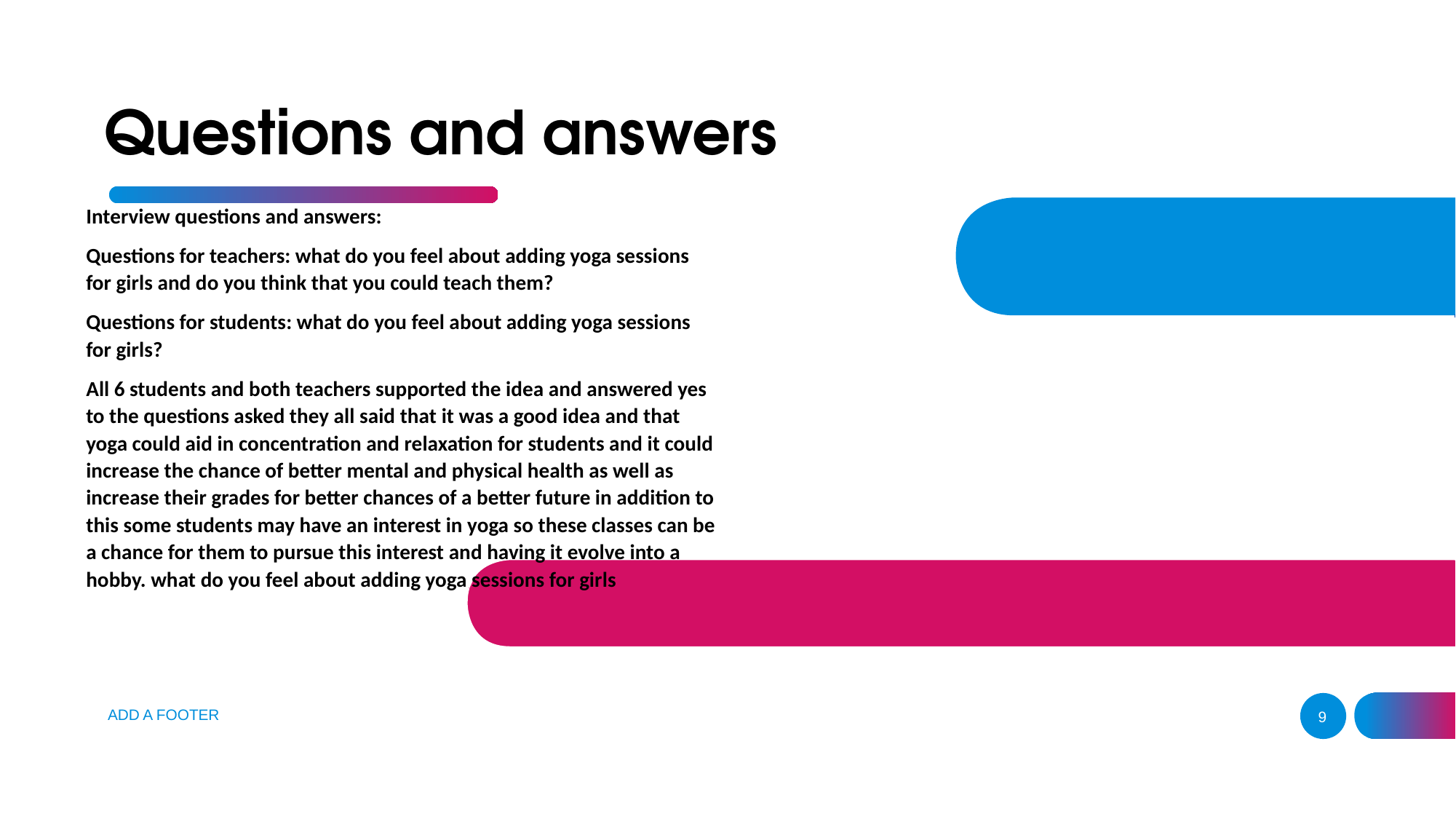

# Questions and answers
Interview questions and answers:
Questions for teachers: what do you feel about adding yoga sessions for girls and do you think that you could teach them?
Questions for students: what do you feel about adding yoga sessions for girls?
All 6 students and both teachers supported the idea and answered yes to the questions asked they all said that it was a good idea and that yoga could aid in concentration and relaxation for students and it could increase the chance of better mental and physical health as well as increase their grades for better chances of a better future in addition to this some students may have an interest in yoga so these classes can be a chance for them to pursue this interest and having it evolve into a hobby. what do you feel about adding yoga sessions for girls
ADD A FOOTER
9